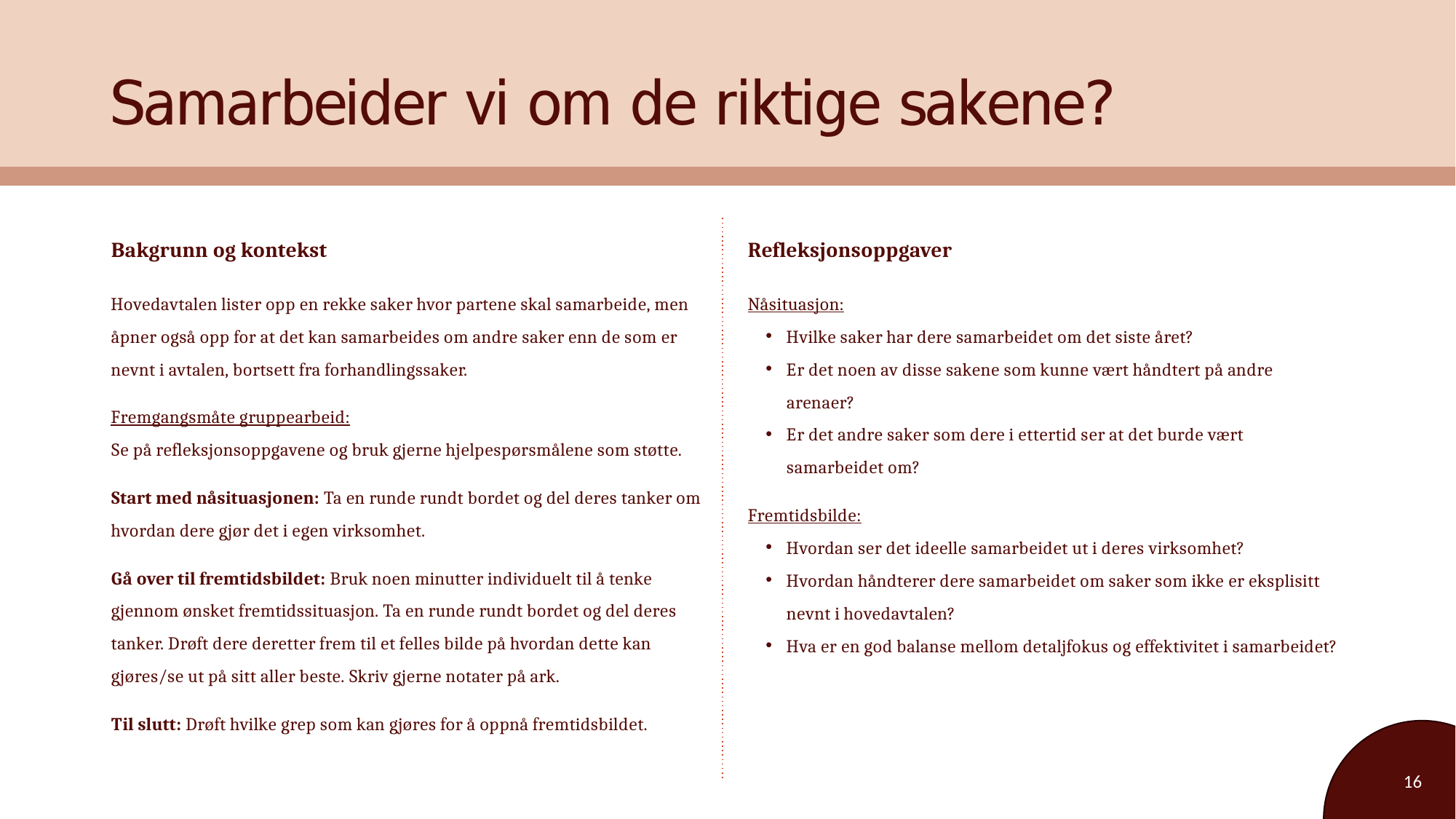

# Samarbeider vi om de riktige sakene?
Bakgrunn og kontekst
Refleksjonsoppgaver
Hovedavtalen lister opp en rekke saker hvor partene skal samarbeide, men åpner også opp for at det kan samarbeides om andre saker enn de som er nevnt i avtalen, bortsett fra forhandlingssaker.
Fremgangsmåte gruppearbeid:
Se på refleksjonsoppgavene og bruk gjerne hjelpespørsmålene som støtte.
Start med nåsituasjonen: Ta en runde rundt bordet og del deres tanker om hvordan dere gjør det i egen virksomhet.
Gå over til fremtidsbildet: Bruk noen minutter individuelt til å tenke gjennom ønsket fremtidssituasjon. Ta en runde rundt bordet og del deres tanker. Drøft dere deretter frem til et felles bilde på hvordan dette kan gjøres/se ut på sitt aller beste. Skriv gjerne notater på ark.
Til slutt: Drøft hvilke grep som kan gjøres for å oppnå fremtidsbildet.
Nåsituasjon:
Hvilke saker har dere samarbeidet om det siste året?
Er det noen av disse sakene som kunne vært håndtert på andre arenaer?
Er det andre saker som dere i ettertid ser at det burde vært samarbeidet om?
Fremtidsbilde:
Hvordan ser det ideelle samarbeidet ut i deres virksomhet?
Hvordan håndterer dere samarbeidet om saker som ikke er eksplisitt nevnt i hovedavtalen?
Hva er en god balanse mellom detaljfokus og effektivitet i samarbeidet?
16